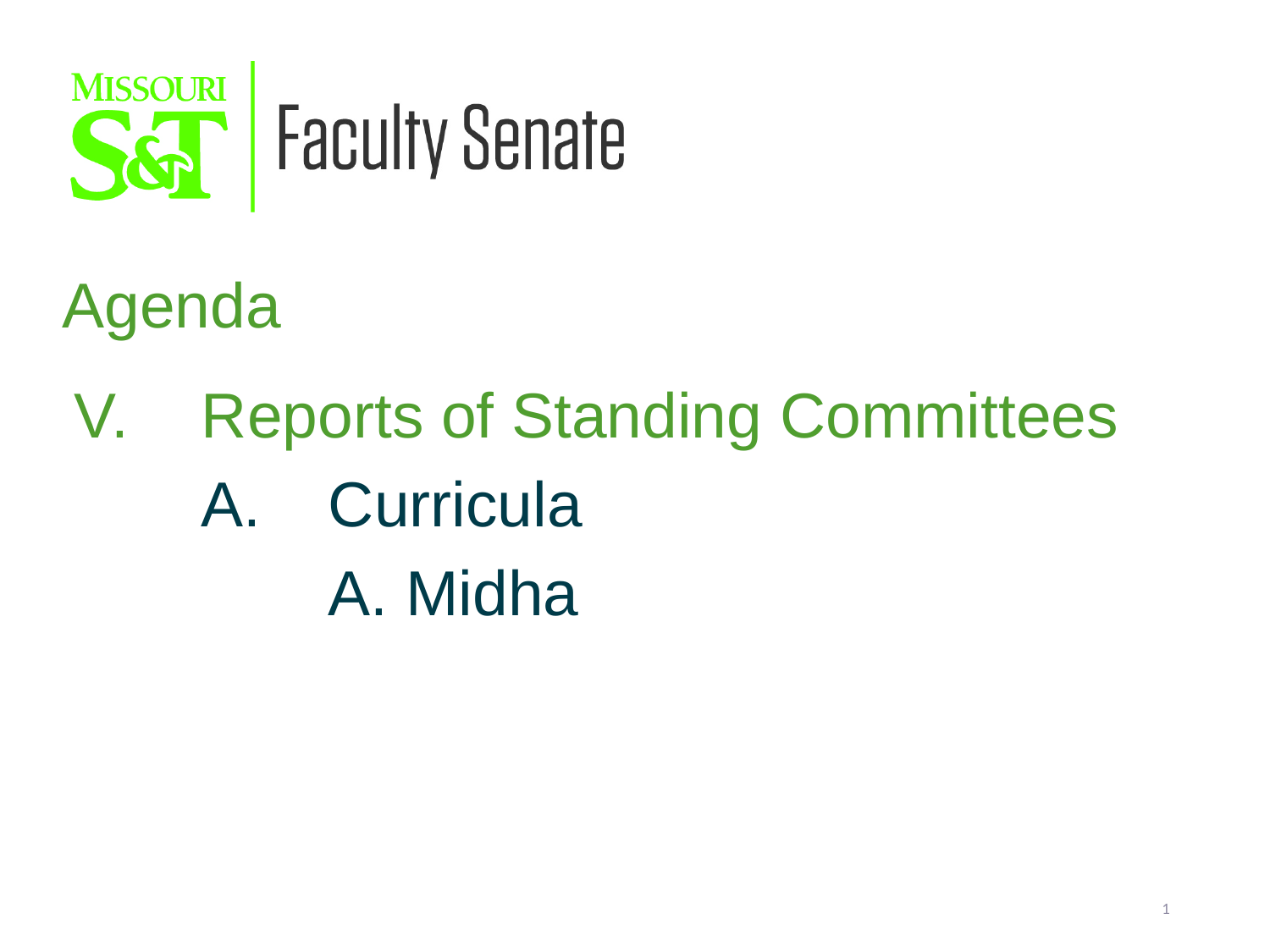

Agenda
V. 	Reports of Standing Committees
	A.	Curricula
		A. Midha

1